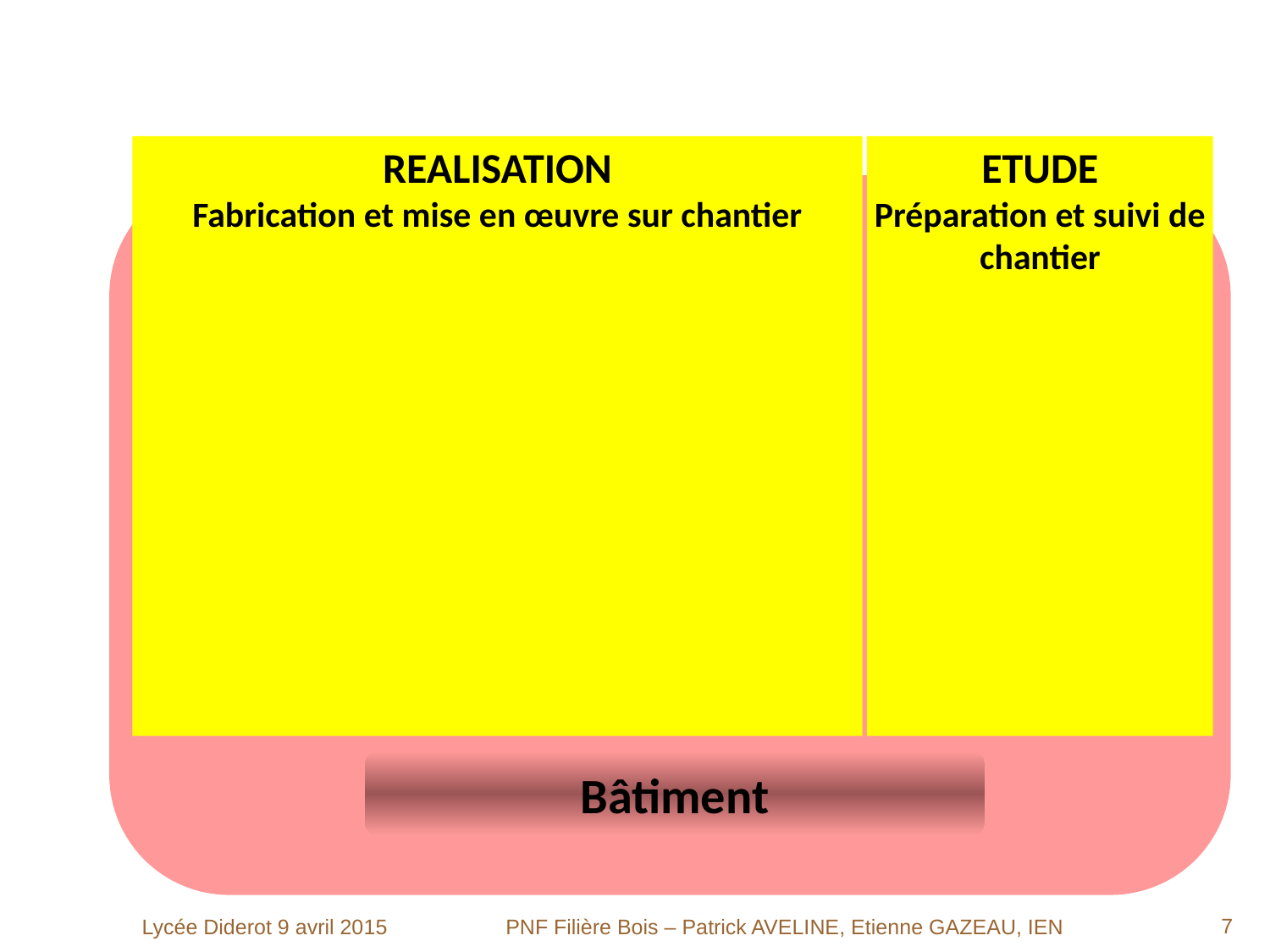

Diplômes et secteurs d’activités
REALISATION
Fabrication et mise en œuvre sur chantier
ETUDE
Préparation et suivi de chantier

BCP Technicien constructeur bois
BCP Technicien menuisier agenceur
BCP Agencement de l’espace architectural
4
BP Menuisier
BP Charpentier bois
BEP Agencement
BEP Bois : option C
BEP Bois : option D
5
CAP Charpentier bois
CAP Menuisier fabricant
CAP Constructeur bois
CAP Menuisier installateur
Menuiserie - Agencement
Agencement d’espace
Structure - Charpente
Bâtiment
7
Lycée Diderot 9 avril 2015
PNF Filière Bois – Patrick AVELINE, Etienne GAZEAU, IEN